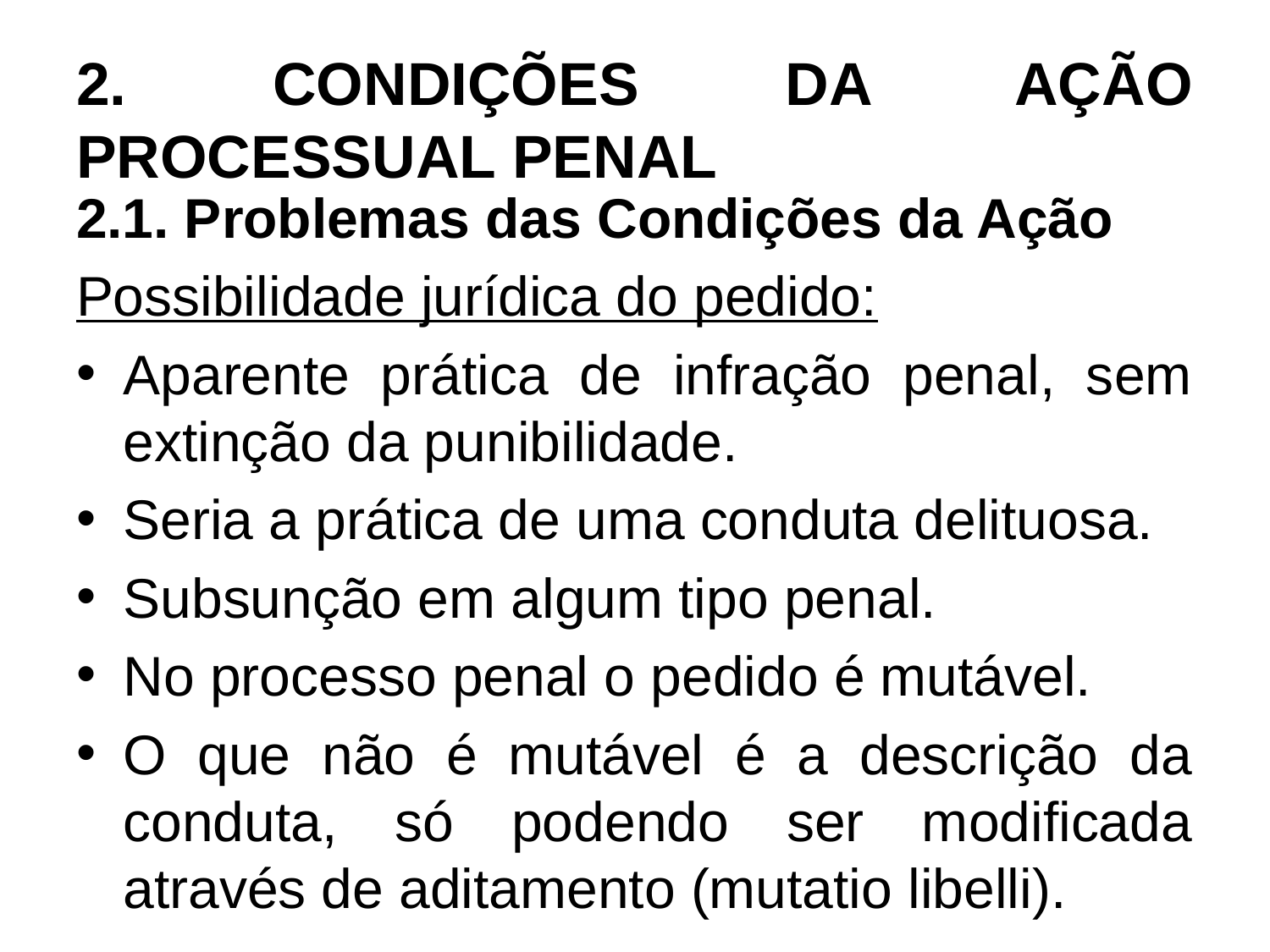

# 2. CONDIÇÕES DA AÇÃO PROCESSUAL PENAL
2.1. Problemas das Condições da Ação
Possibilidade jurídica do pedido:
Aparente prática de infração penal, sem extinção da punibilidade.
Seria a prática de uma conduta delituosa.
Subsunção em algum tipo penal.
No processo penal o pedido é mutável.
O que não é mutável é a descrição da conduta, só podendo ser modificada através de aditamento (mutatio libelli).